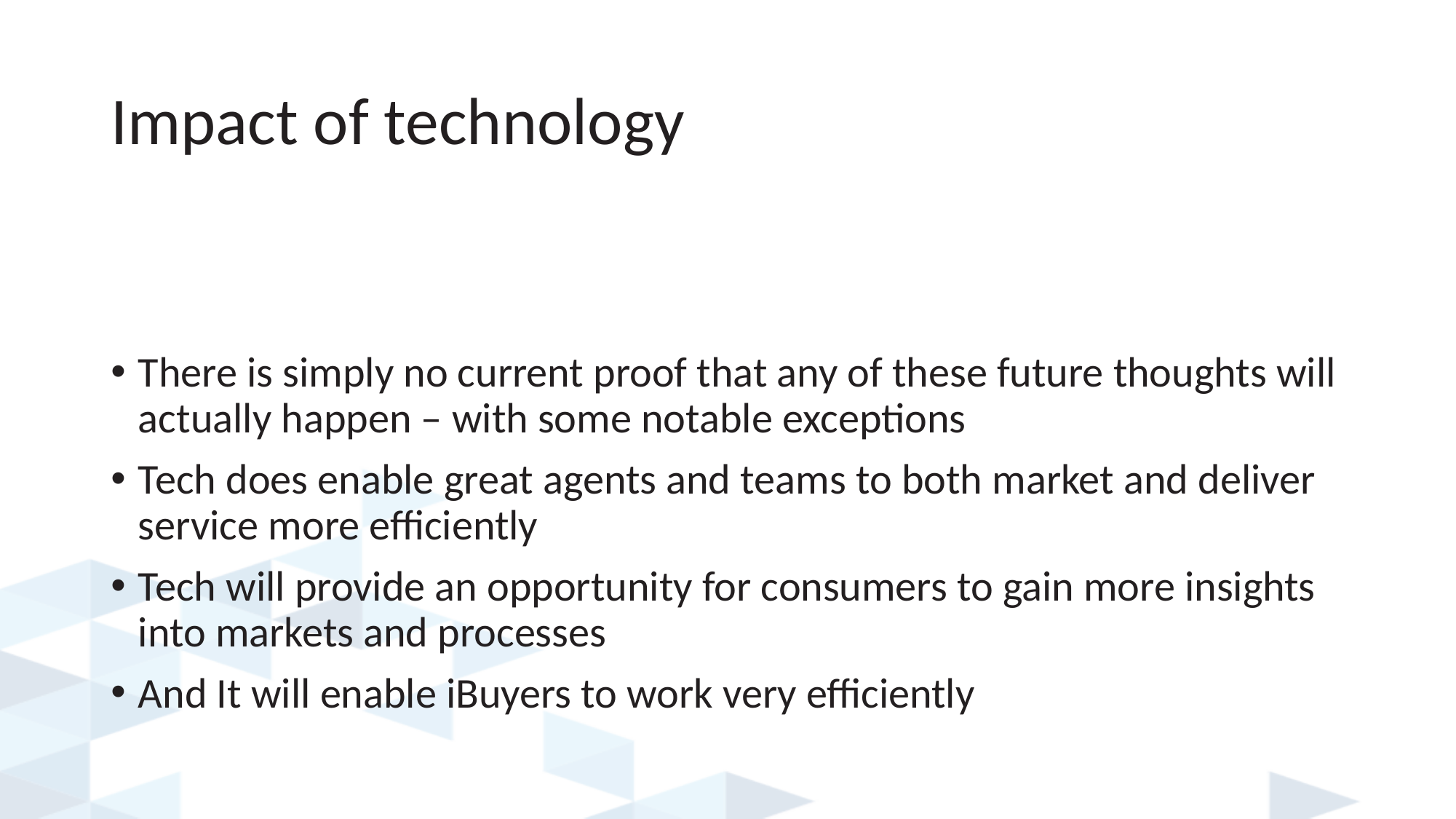

# Impact of technology

There is simply no current proof that any of these future thoughts will actually happen – with some notable exceptions
Tech does enable great agents and teams to both market and deliver service more efficiently
Tech will provide an opportunity for consumers to gain more insights into markets and processes
And It will enable iBuyers to work very efficiently